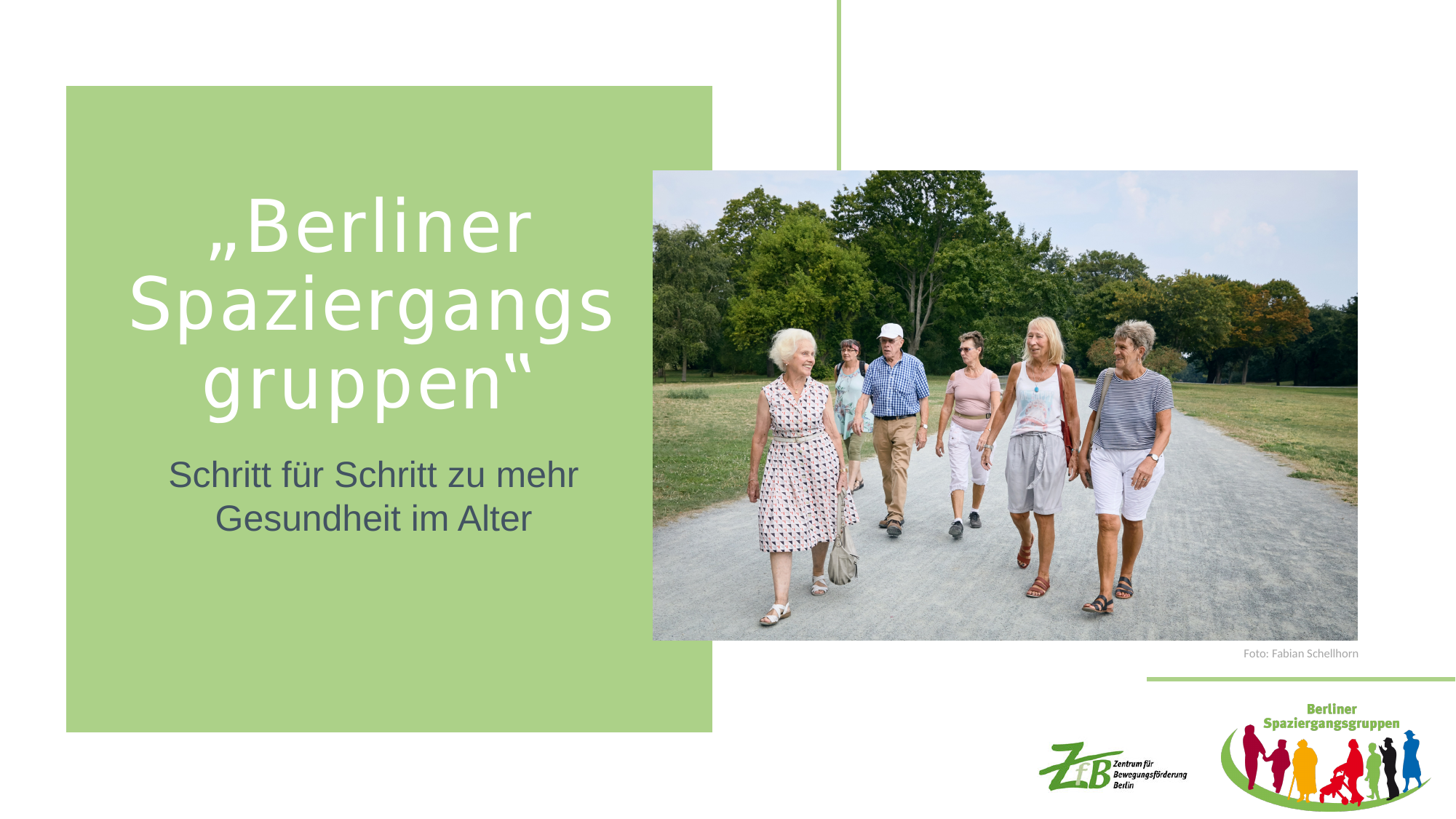

# „Berliner Spaziergangsgruppen“
Schritt für Schritt zu mehr Gesundheit im Alter